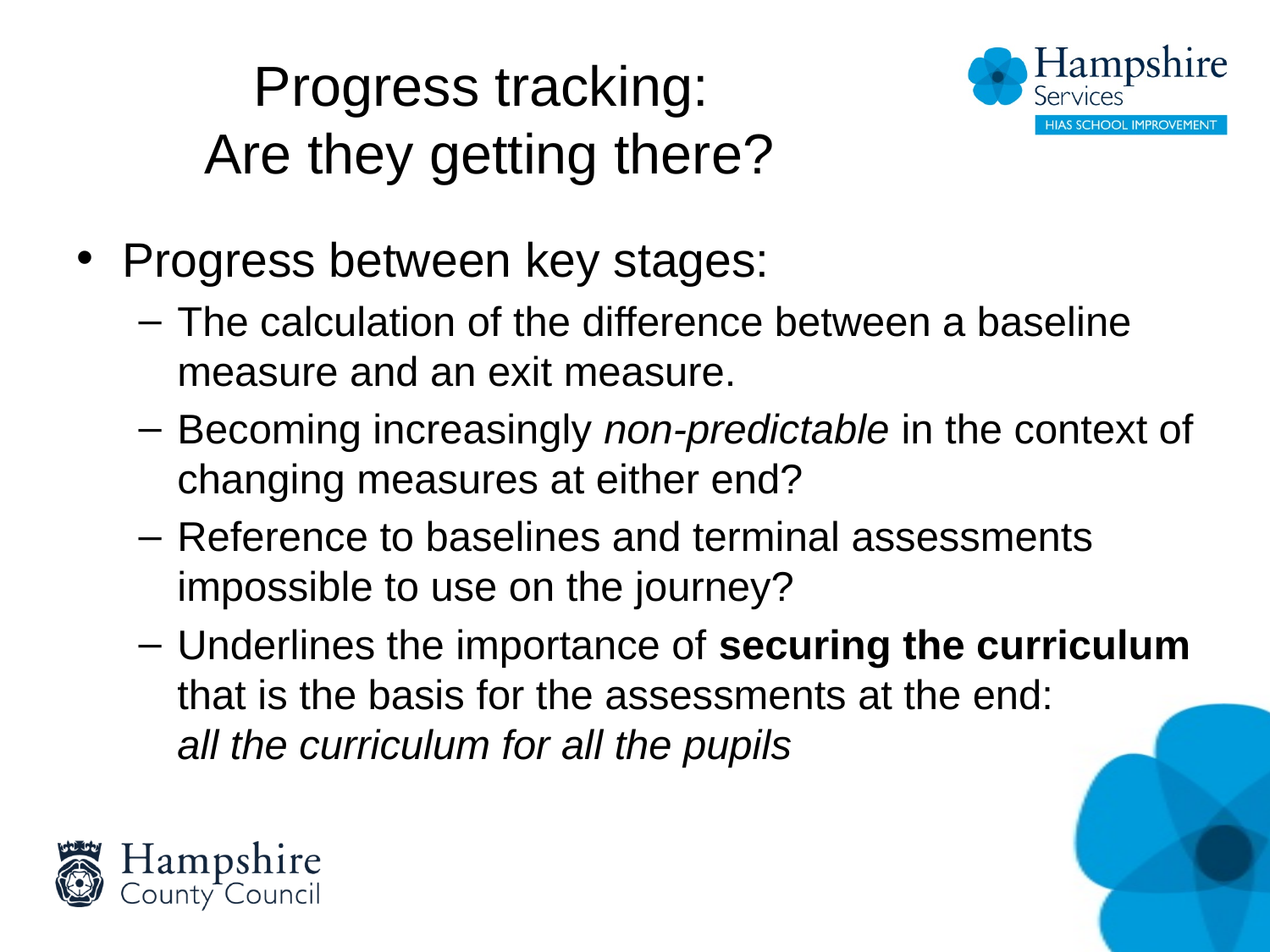

# Progress tracking: Are they getting there?
Progress between key stages:
The calculation of the difference between a baseline measure and an exit measure.
Becoming increasingly non-predictable in the context of changing measures at either end?
Reference to baselines and terminal assessments impossible to use on the journey?
Underlines the importance of securing the curriculum that is the basis for the assessments at the end:
all the curriculum for all the pupils